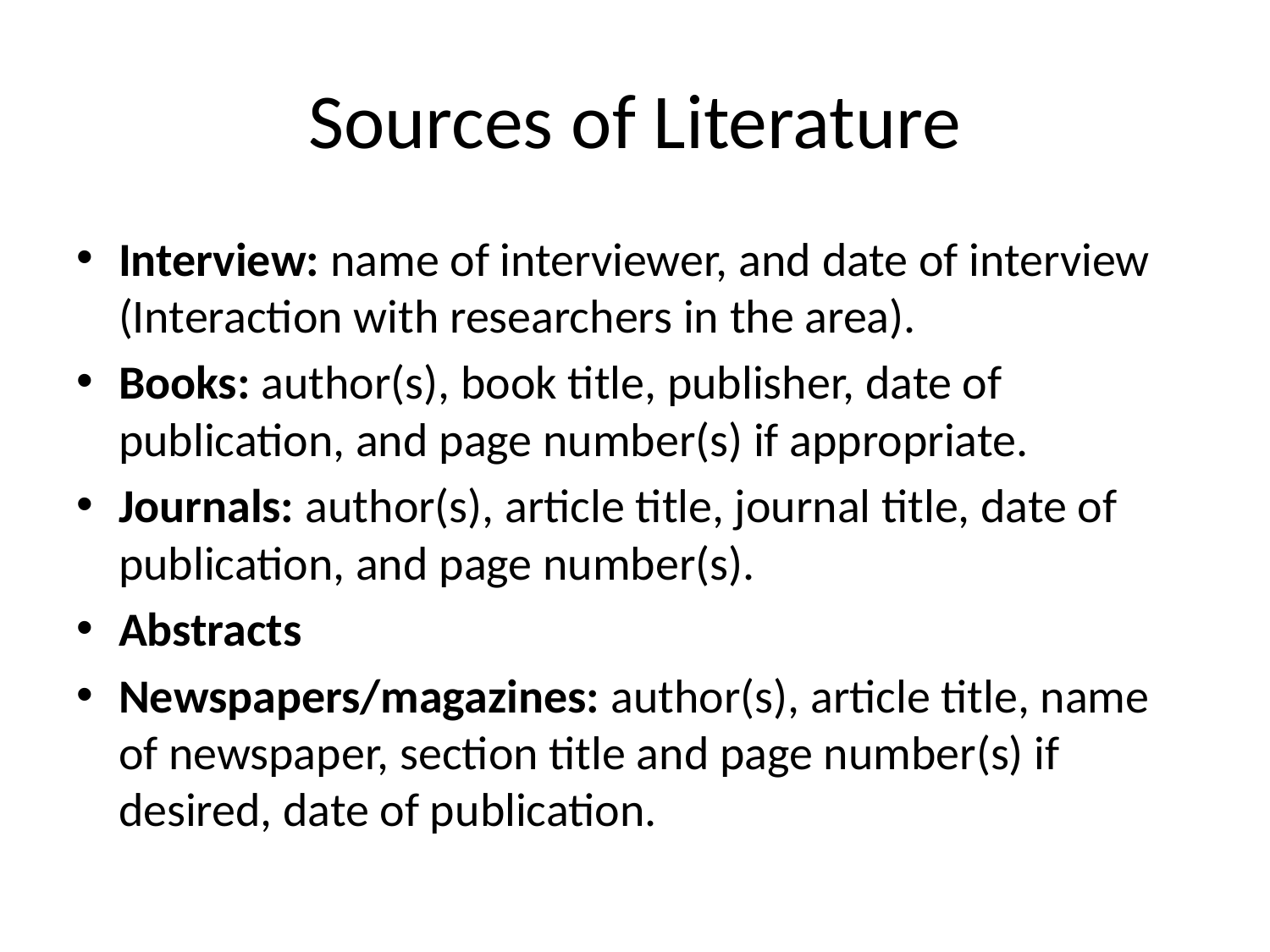

# Sources of Literature
Interview: name of interviewer, and date of interview (Interaction with researchers in the area).
Books: author(s), book title, publisher, date of publication, and page number(s) if appropriate.
Journals: author(s), article title, journal title, date of publication, and page number(s).
Abstracts
Newspapers/magazines: author(s), article title, name of newspaper, section title and page number(s) if desired, date of publication.